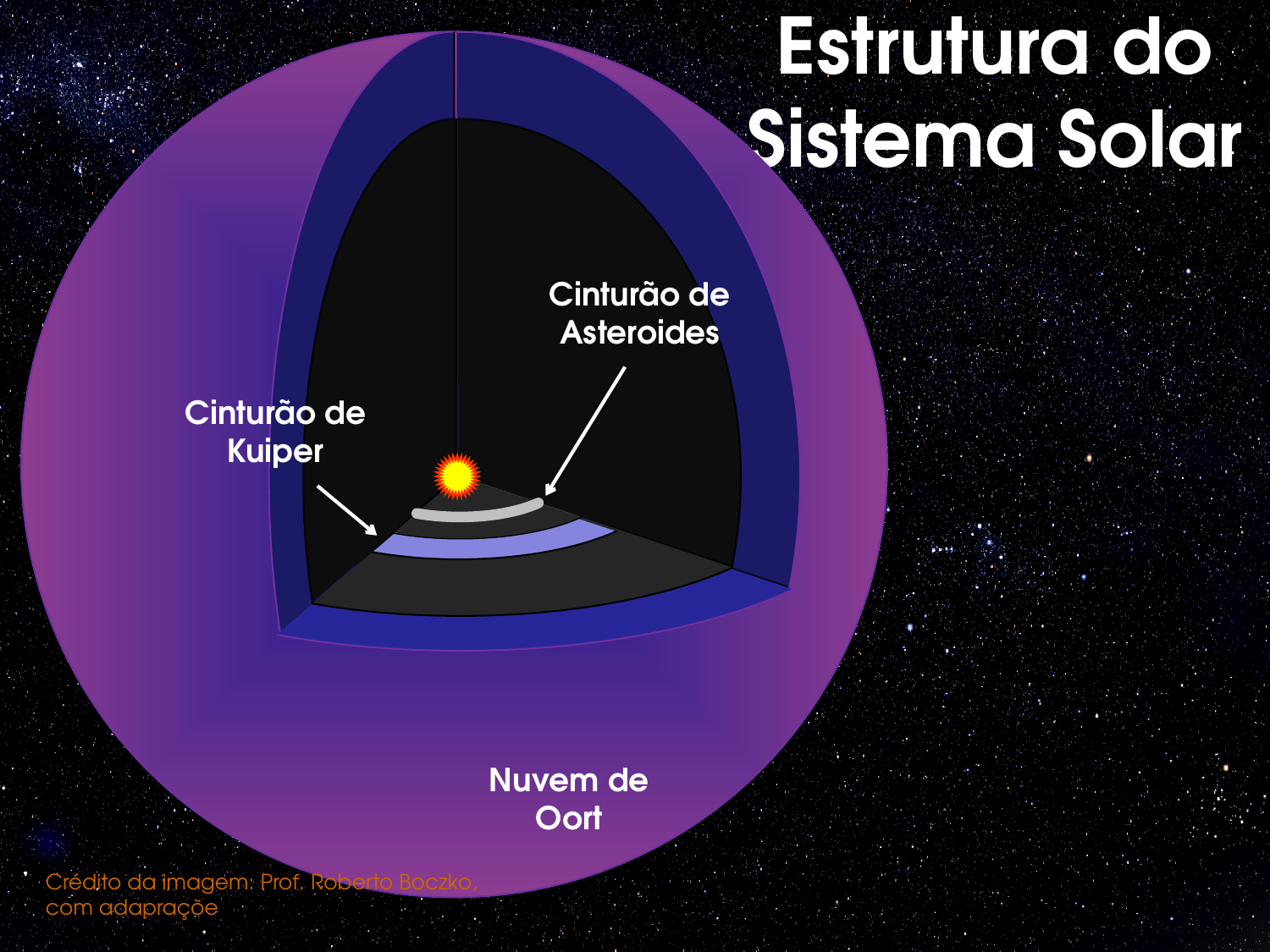

# Estrutura do Sistema Solar

Cinturão de Asteroides
Cinturão de Kuiper

Nuvem de Oort
Crédito da imagem: Prof. Roberto Boczko,
com adapraçõe